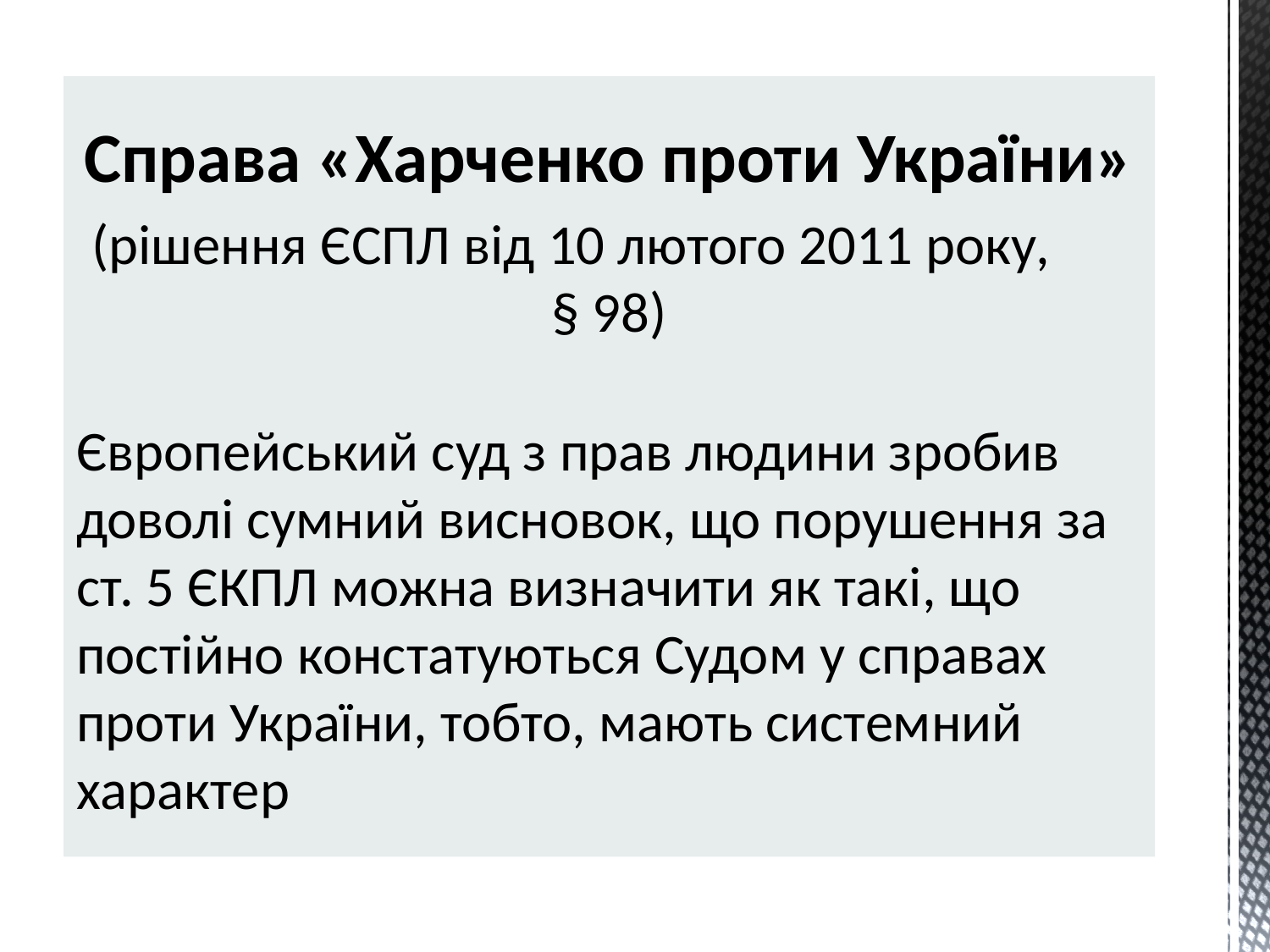

Справа «Харченко проти України»
(рішення ЄСПЛ від 10 лютого 2011 року,       § 98)

Європейський суд з прав людини зробив доволі сумний висновок, що порушення за ст. 5 ЄКПЛ можна визначити як такі, що постійно констатуються Судом у справах проти України, тобто, мають системний характер